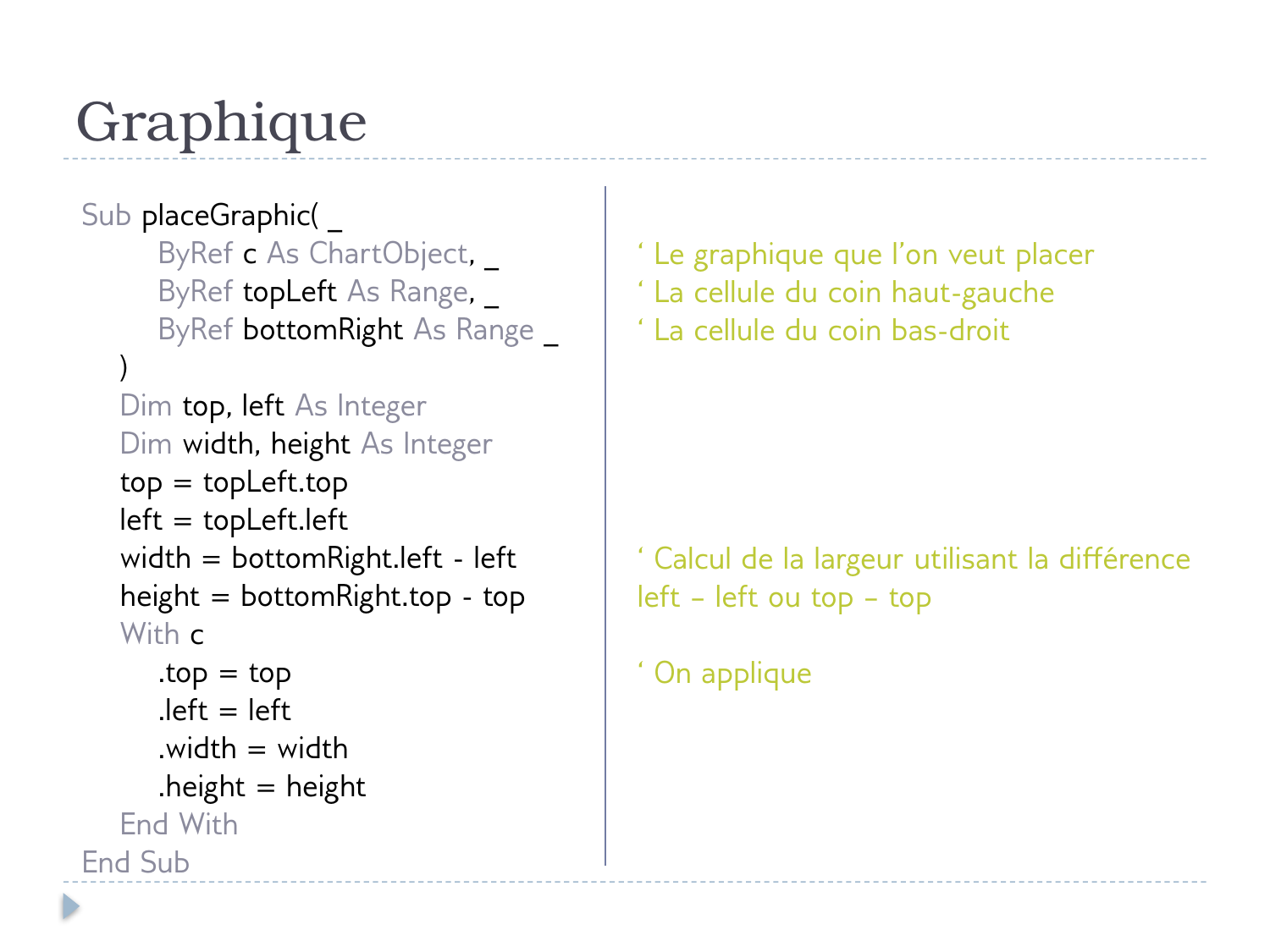

# Graphique
Sub placeGraphic( _
        ByRef c As ChartObject, _
        ByRef topLeft As Range, _
        ByRef bottomRight As Range _
    )
    Dim top, left As Integer
    Dim width, height As Integer
    top = topLeft.top
    left = topLeft.left
    width = bottomRight.left - left
    height = bottomRight.top - top
    With c
        .top = top
        .left = left
        .width = width
        .height = height
    End With
End Sub

‘ Le graphique que l’on veut placer
‘ La cellule du coin haut-gauche
‘ La cellule du coin bas-droit

‘ Calcul de la largeur utilisant la différence left – left ou top – top

‘ On applique